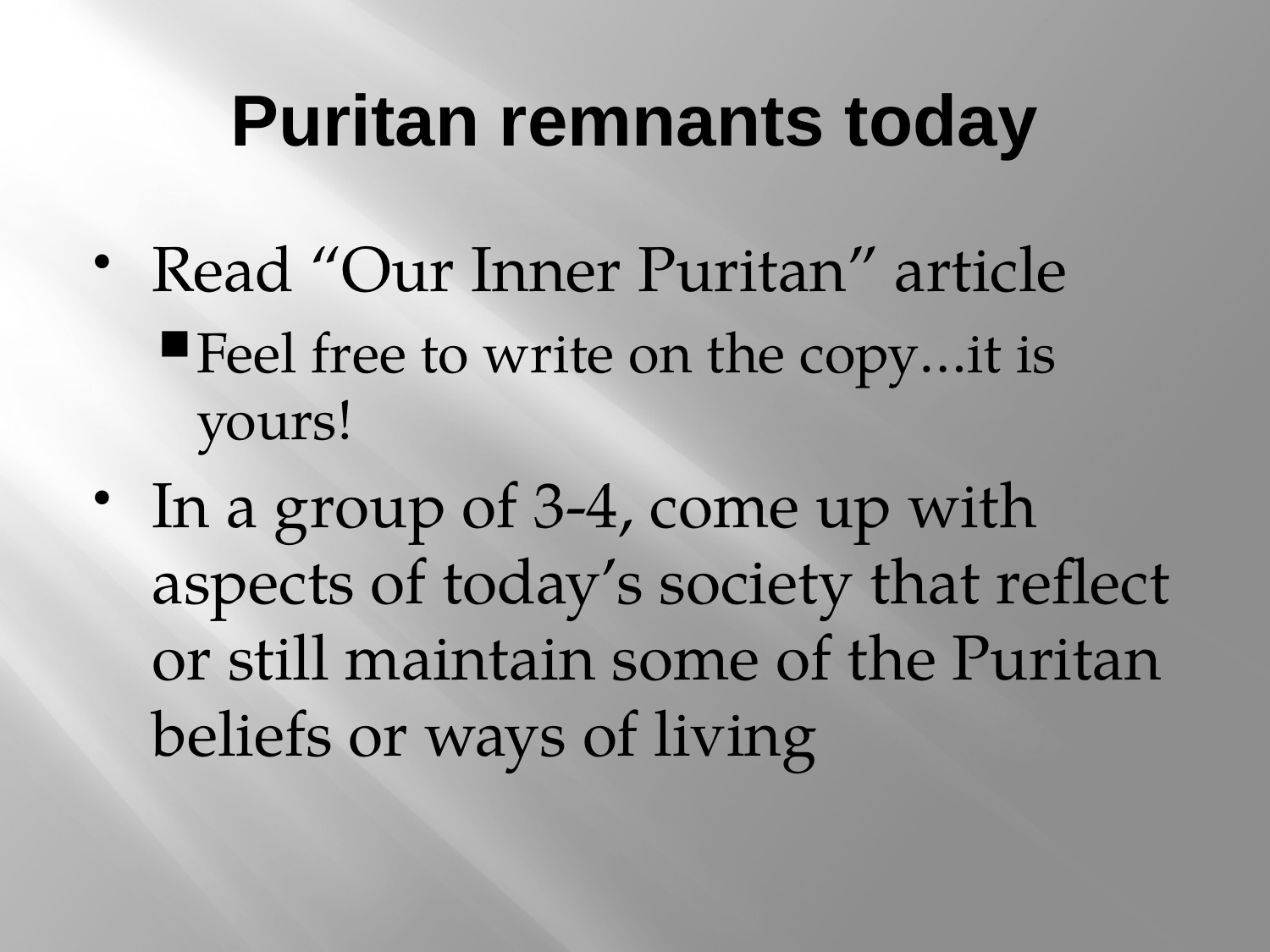

# Puritan remnants today
Read “Our Inner Puritan” article
Feel free to write on the copy…it is yours!
In a group of 3-4, come up with aspects of today’s society that reflect or still maintain some of the Puritan beliefs or ways of living